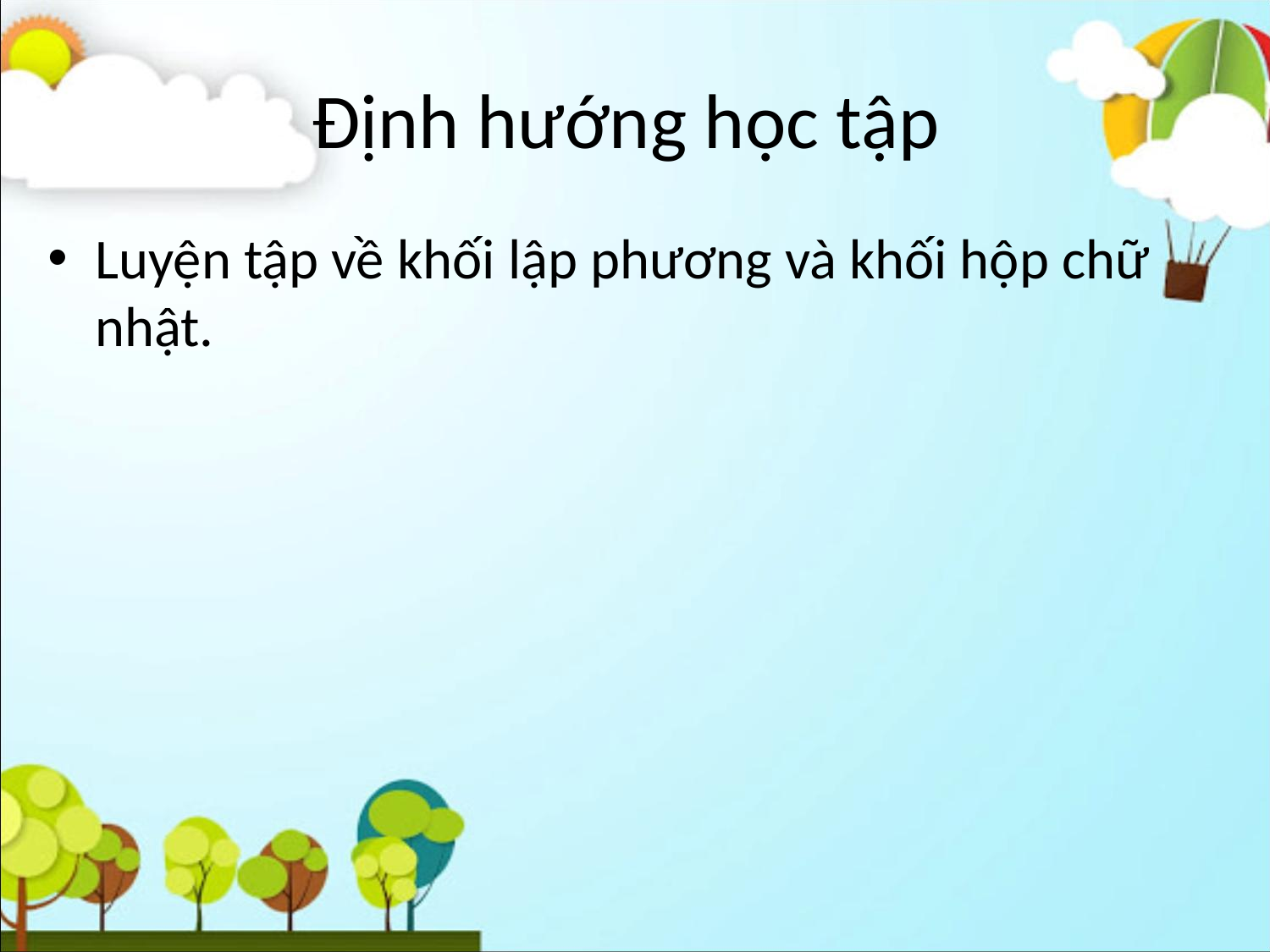

# Định hướng học tập
Luyện tập về khối lập phương và khối hộp chữ nhật.